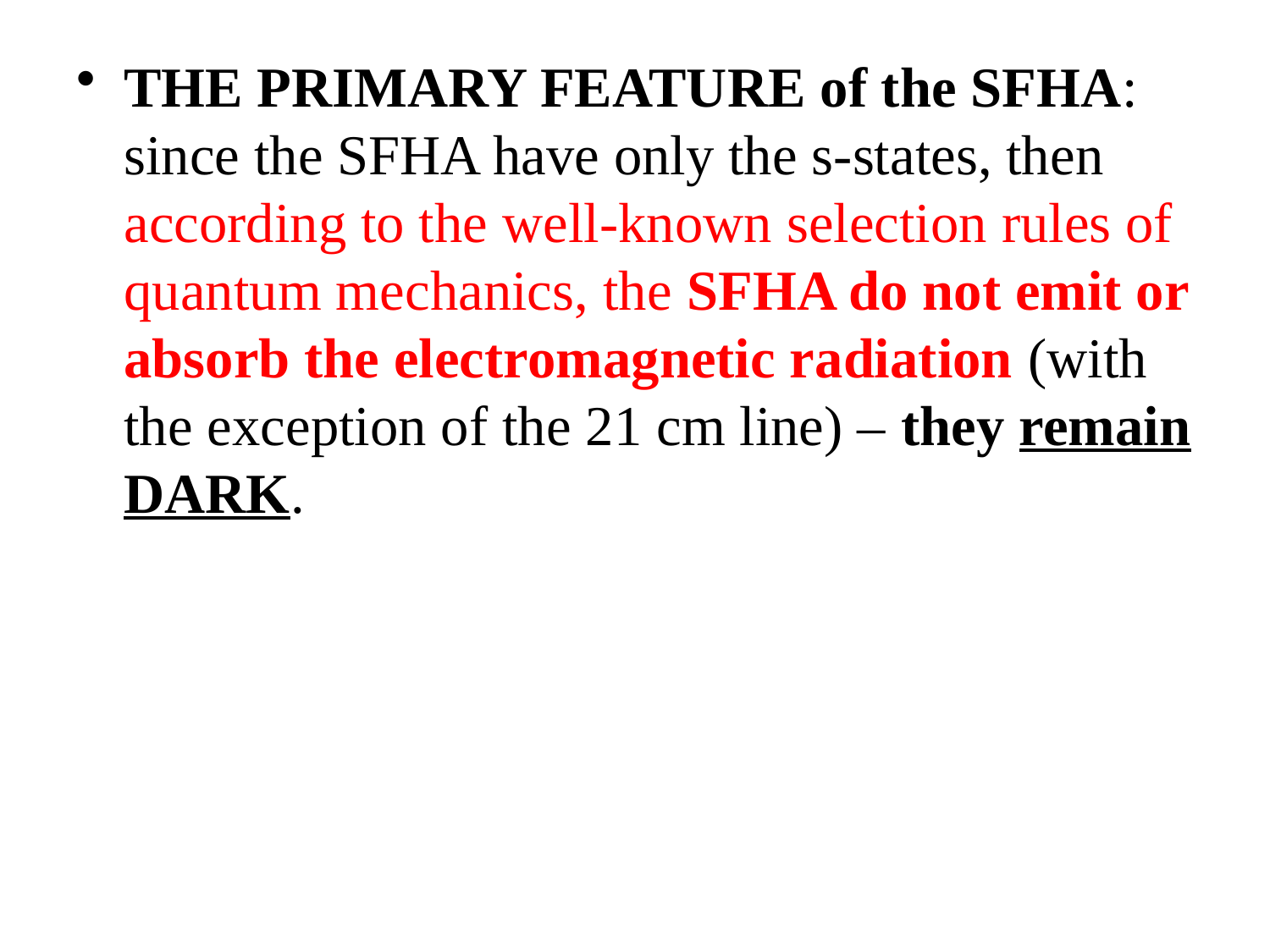

#
THE PRIMARY FEATURE of the SFHA: since the SFHA have only the s-states, then according to the well-known selection rules of quantum mechanics, the SFHA do not emit or absorb the electromagnetic radiation (with the exception of the 21 cm line) – they remain DARK.